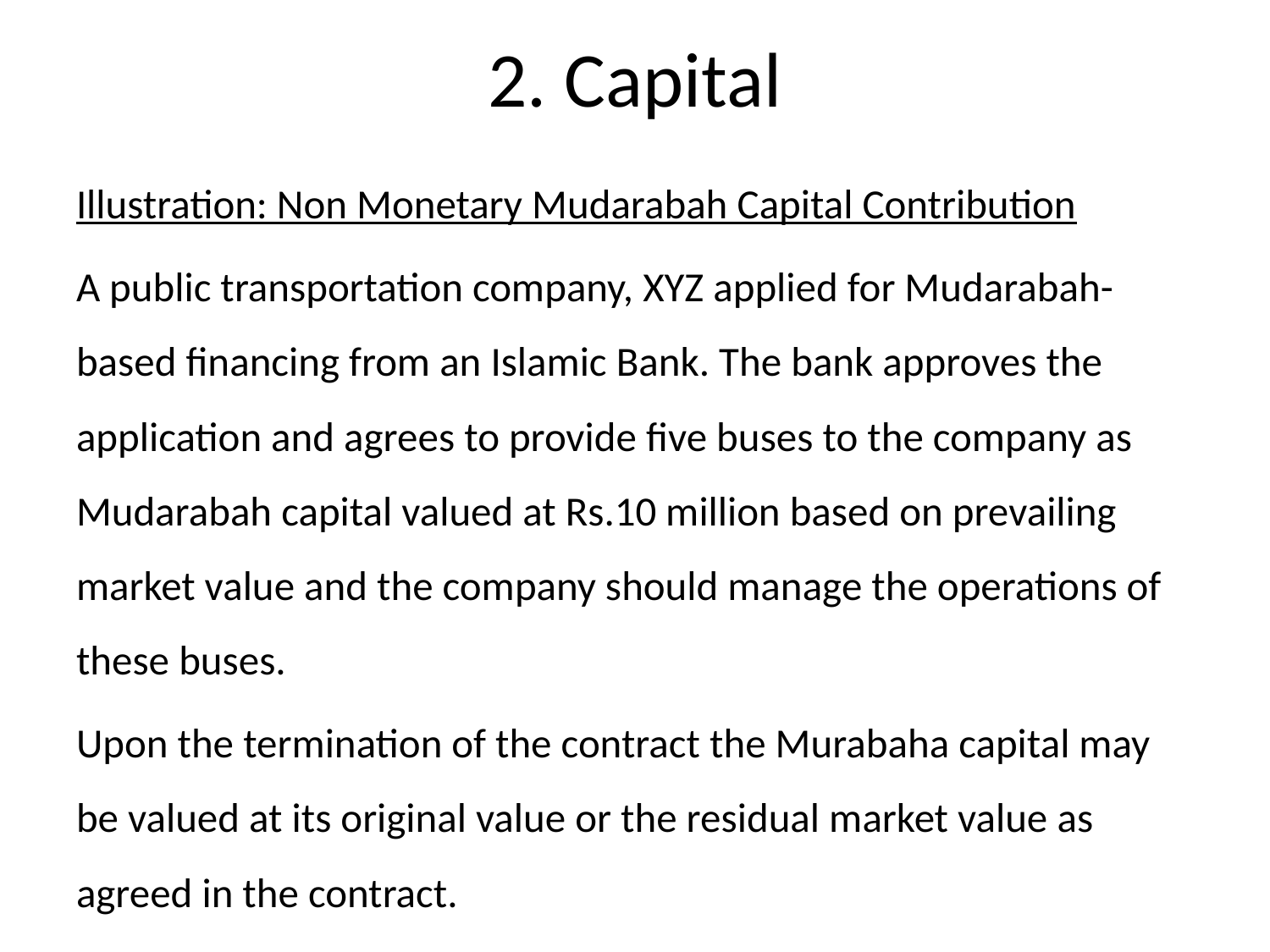

# 2. Capital
Illustration: Non Monetary Mudarabah Capital Contribution
A public transportation company, XYZ applied for Mudarabah-based financing from an Islamic Bank. The bank approves the application and agrees to provide five buses to the company as Mudarabah capital valued at Rs.10 million based on prevailing market value and the company should manage the operations of these buses.
Upon the termination of the contract the Murabaha capital may be valued at its original value or the residual market value as agreed in the contract.